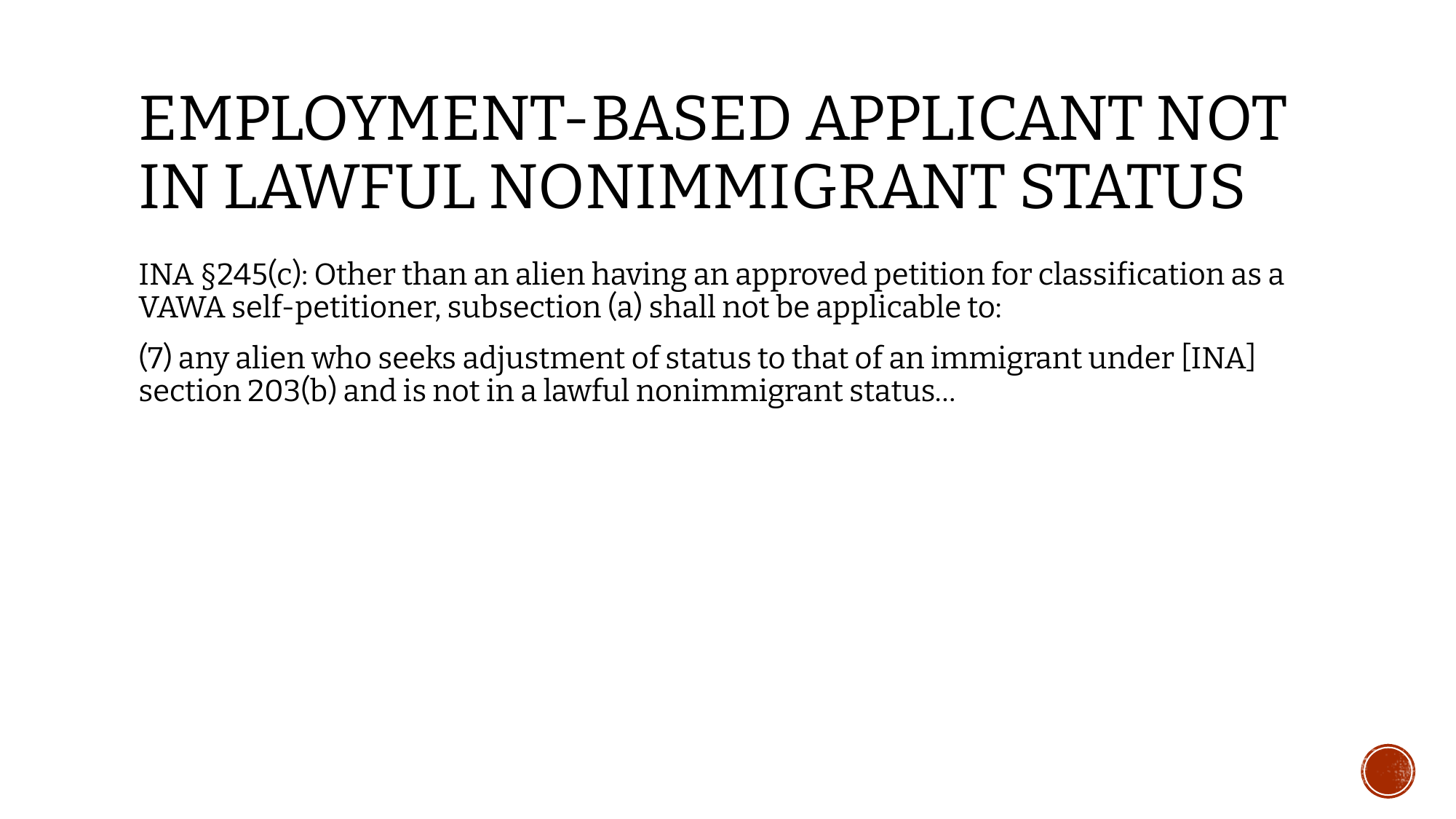

# Employment-Based Applicant Not in Lawful Nonimmigrant Status
INA §245(c): Other than an alien having an approved petition for classification as a VAWA self-petitioner, subsection (a) shall not be applicable to:
(7) any alien who seeks adjustment of status to that of an immigrant under [INA] section 203(b) and is not in a lawful nonimmigrant status…